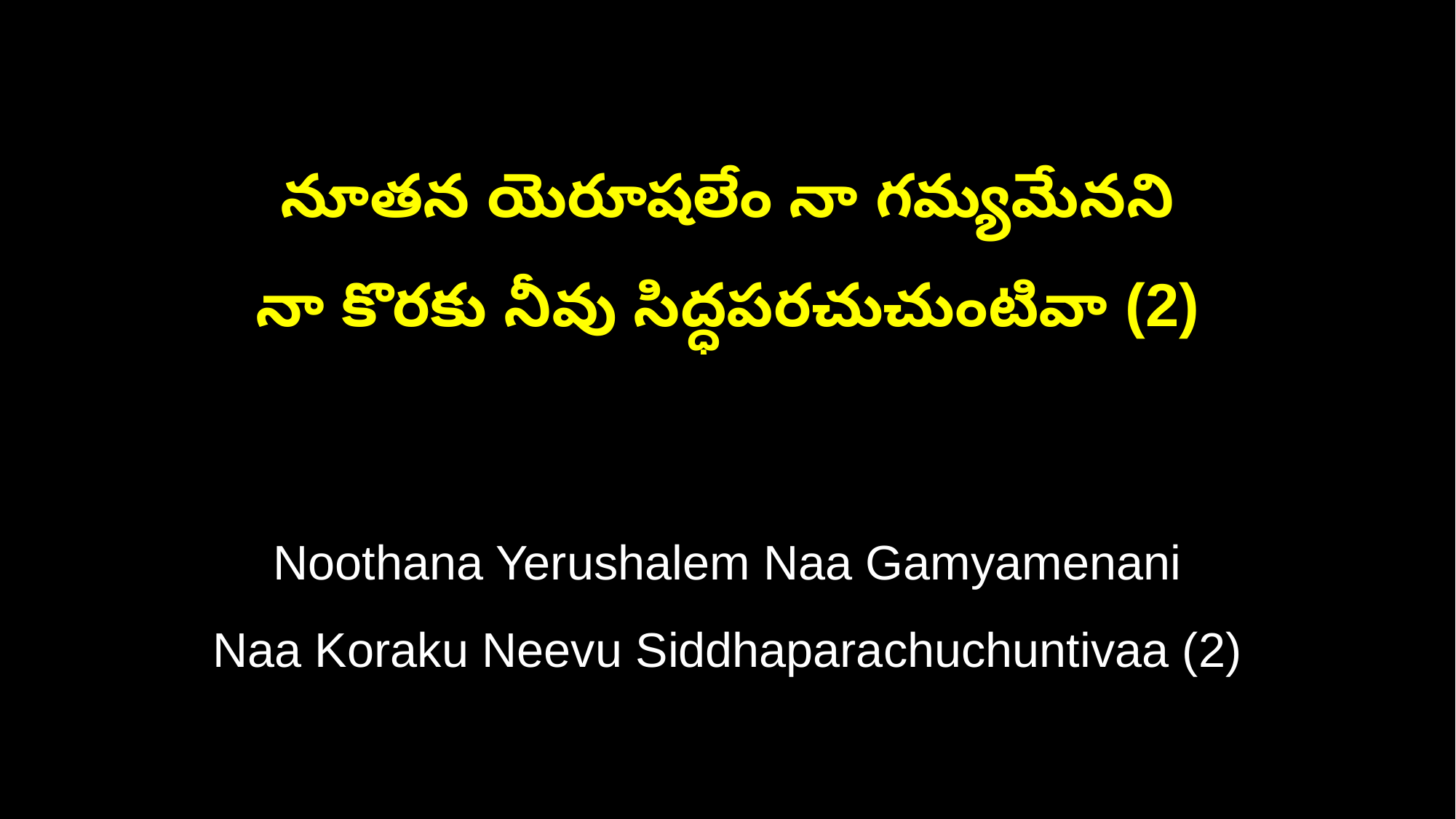

నూతన యెరూషలేం నా గమ్యమేనని
నా కొరకు నీవు సిద్ధపరచుచుంటివా (2)
Noothana Yerushalem Naa Gamyamenani
Naa Koraku Neevu Siddhaparachuchuntivaa (2)